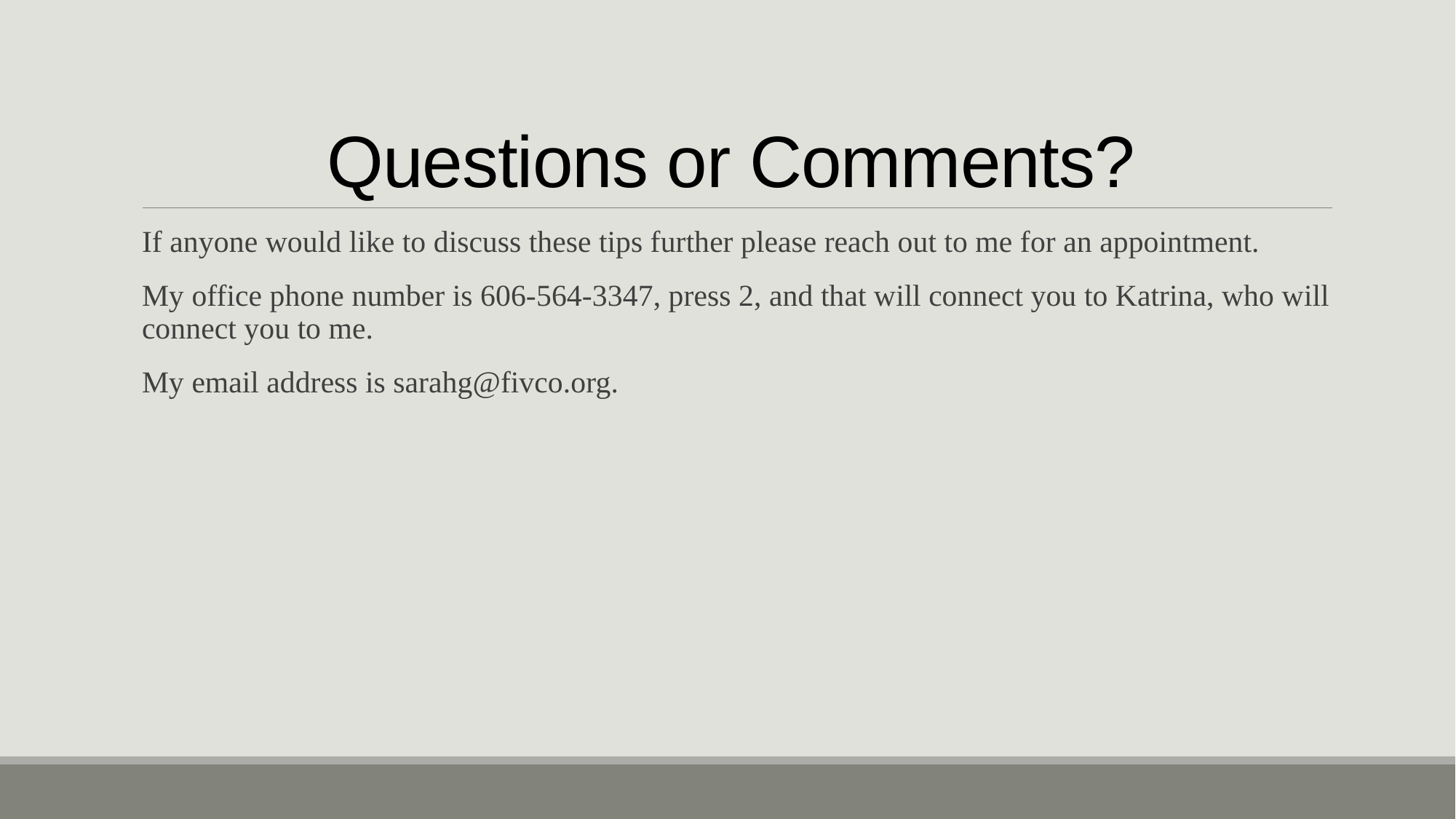

# Questions or Comments?
If anyone would like to discuss these tips further please reach out to me for an appointment.
My office phone number is 606-564-3347, press 2, and that will connect you to Katrina, who will connect you to me.
My email address is sarahg@fivco.org.